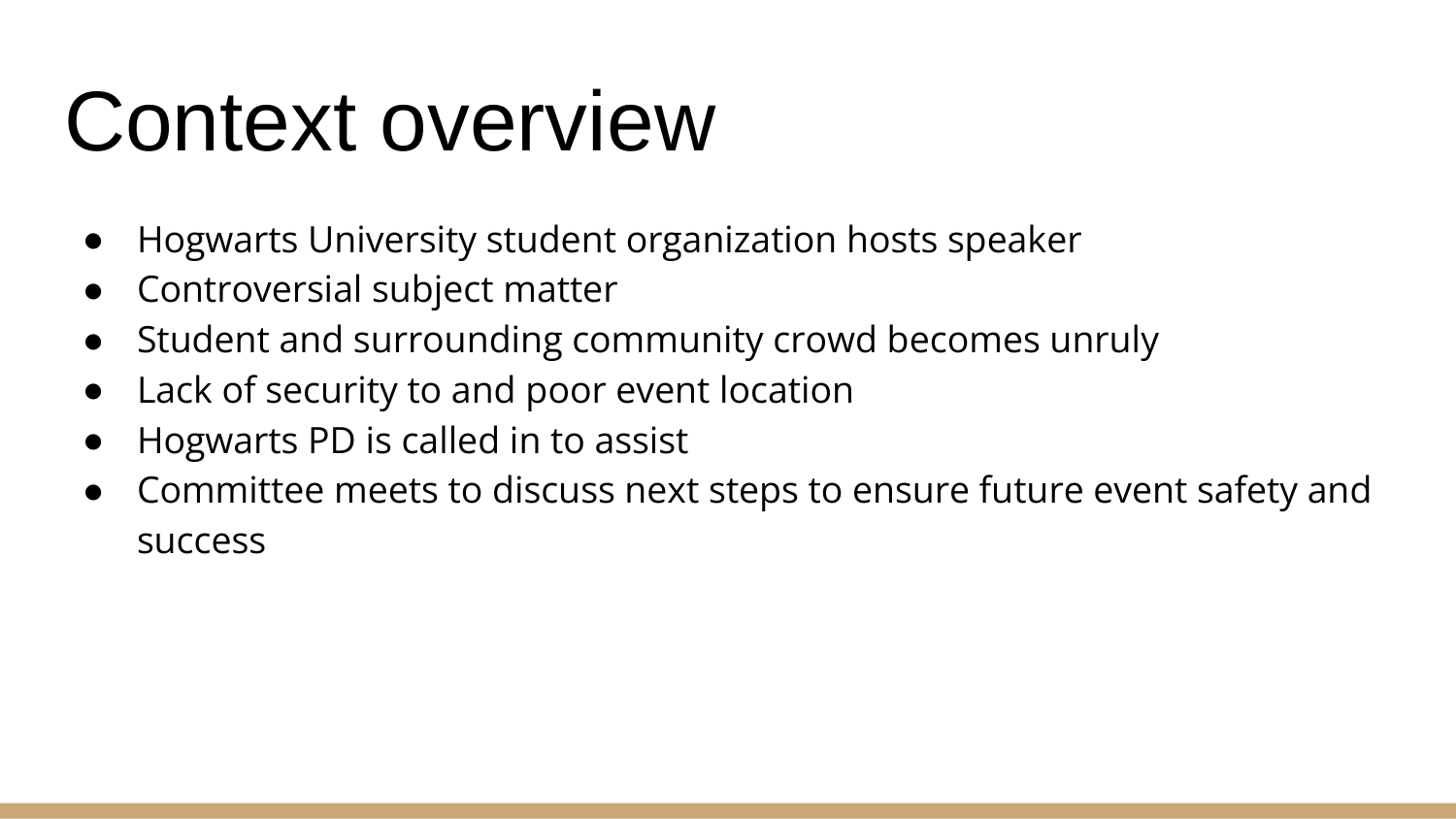

# Context overview
Hogwarts University student organization hosts speaker
Controversial subject matter
Student and surrounding community crowd becomes unruly
Lack of security to and poor event location
Hogwarts PD is called in to assist
Committee meets to discuss next steps to ensure future event safety and success